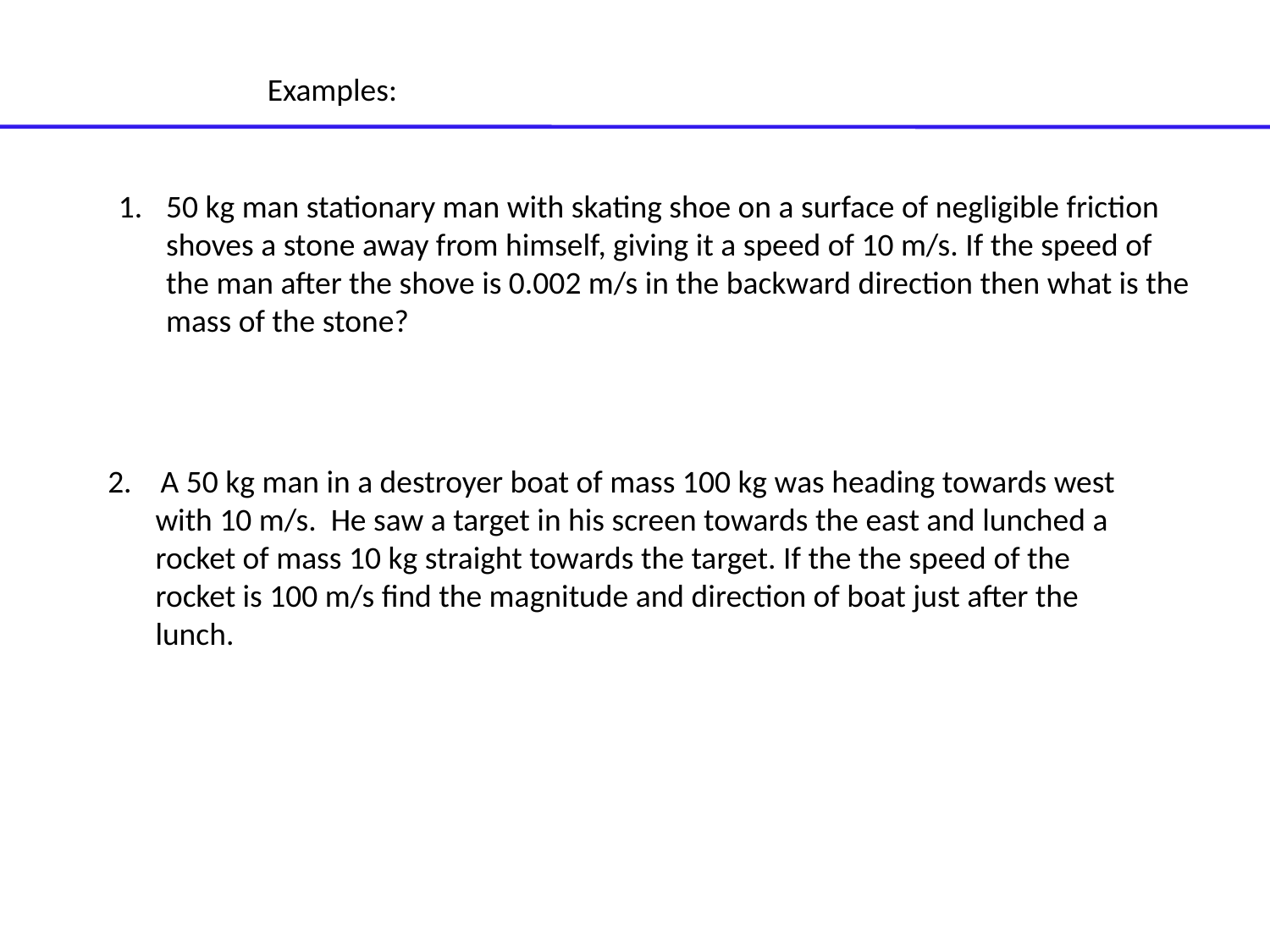

Examples:
50 kg man stationary man with skating shoe on a surface of negligible friction shoves a stone away from himself, giving it a speed of 10 m/s. If the speed of the man after the shove is 0.002 m/s in the backward direction then what is the mass of the stone?

2.    A 50 kg man in a destroyer boat of mass 100 kg was heading towards west with 10 m/s.  He saw a target in his screen towards the east and lunched a rocket of mass 10 kg straight towards the target. If the the speed of the rocket is 100 m/s find the magnitude and direction of boat just after the lunch.